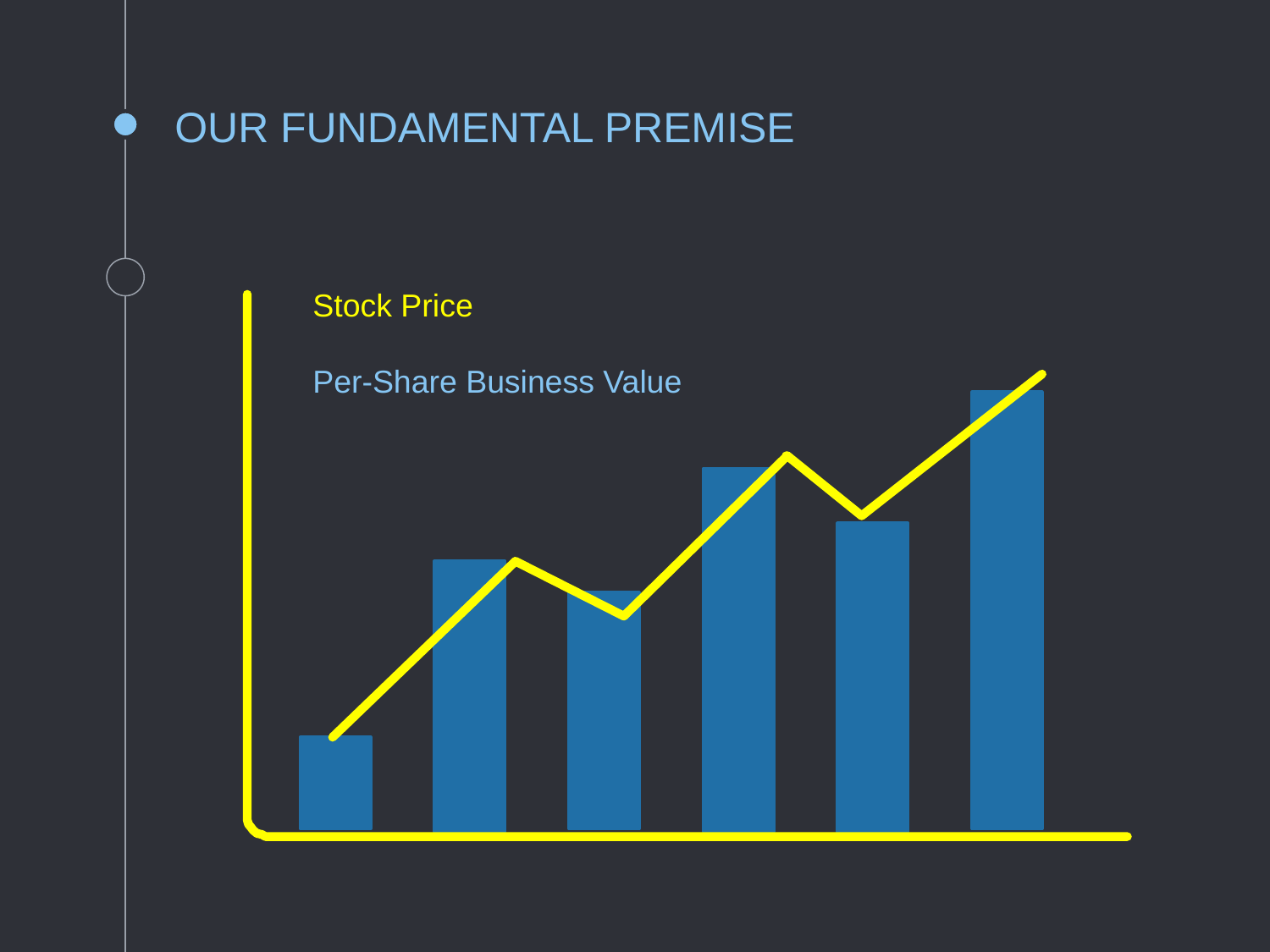

# OUR FUNDAMENTAL PREMISE
Stock Price

Per-Share Business Value